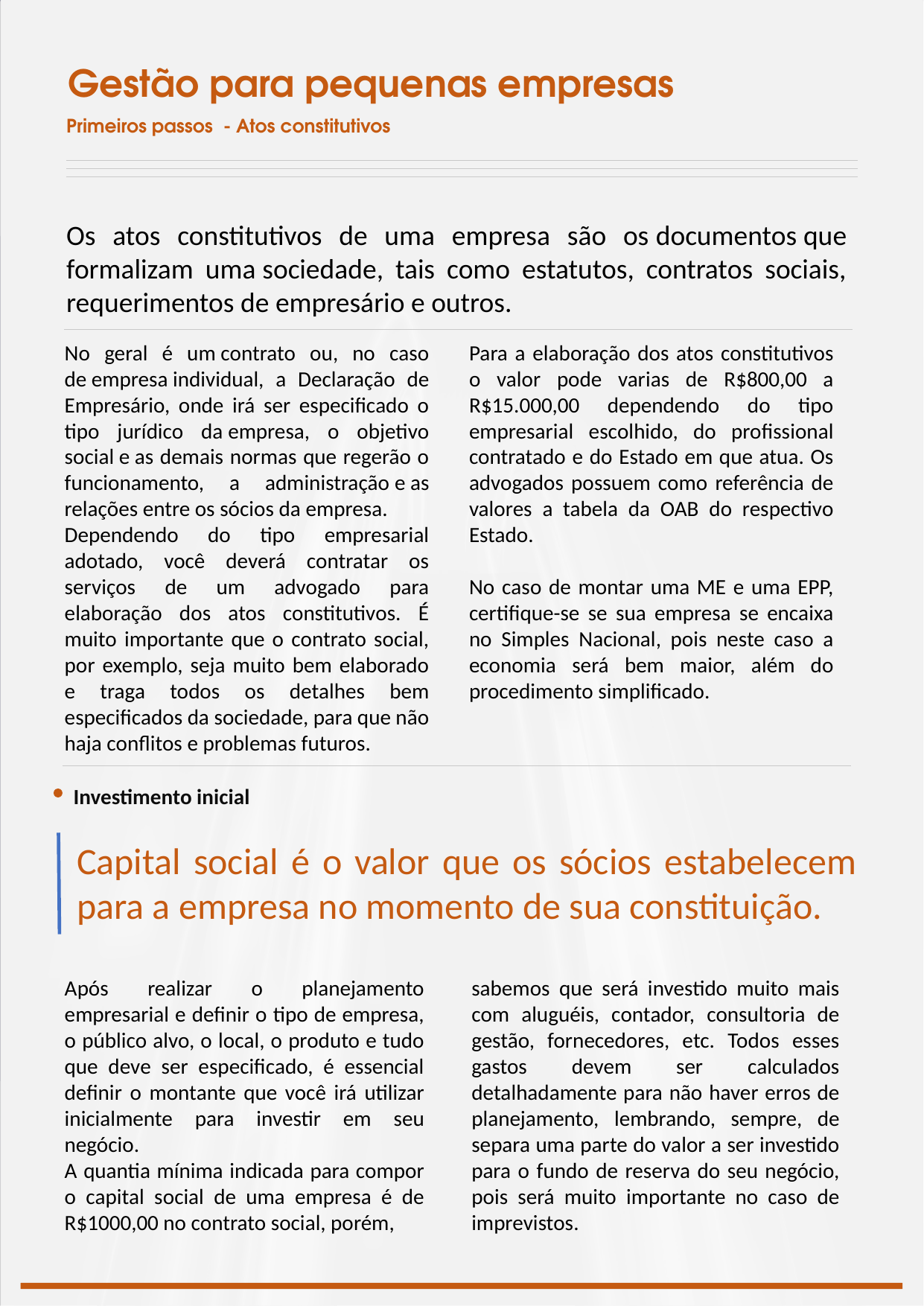

Gestão para pequenas empresas
Primeiros passos  - Atos constitutivos
Os atos constitutivos de uma empresa são os documentos que formalizam uma sociedade, tais como estatutos, contratos sociais, requerimentos de empresário e outros.
No geral é um contrato ou, no caso de empresa individual, a Declaração de Empresário, onde irá ser especificado o tipo jurídico da empresa, o objetivo social e as demais normas que regerão o funcionamento, a administração e as relações entre os sócios da empresa.
Dependendo do tipo empresarial adotado, você deverá contratar os serviços de um advogado para elaboração dos atos constitutivos. É muito importante que o contrato social, por exemplo, seja muito bem elaborado e traga todos os detalhes bem especificados da sociedade, para que não haja conflitos e problemas futuros.
Para a elaboração dos atos constitutivos o valor pode varias de R$800,00 a R$15.000,00 dependendo do tipo empresarial escolhido, do profissional contratado e do Estado em que atua. Os advogados possuem como referência de valores a tabela da OAB do respectivo Estado.

No caso de montar uma ME e uma EPP, certifique-se se sua empresa se encaixa no Simples Nacional, pois neste caso a economia será bem maior, além do procedimento simplificado.
Investimento inicial

Capital social é o valor que os sócios estabelecem para a empresa no momento de sua constituição.
Após realizar o planejamento empresarial e definir o tipo de empresa, o público alvo, o local, o produto e tudo que deve ser especificado, é essencial definir o montante que você irá utilizar inicialmente para investir em seu negócio.
A quantia mínima indicada para compor o capital social de uma empresa é de R$1000,00 no contrato social, porém,
sabemos que será investido muito mais com aluguéis, contador, consultoria de gestão, fornecedores, etc. Todos esses gastos devem ser calculados detalhadamente para não haver erros de planejamento, lembrando, sempre, de separa uma parte do valor a ser investido para o fundo de reserva do seu negócio, pois será muito importante no caso de imprevistos.